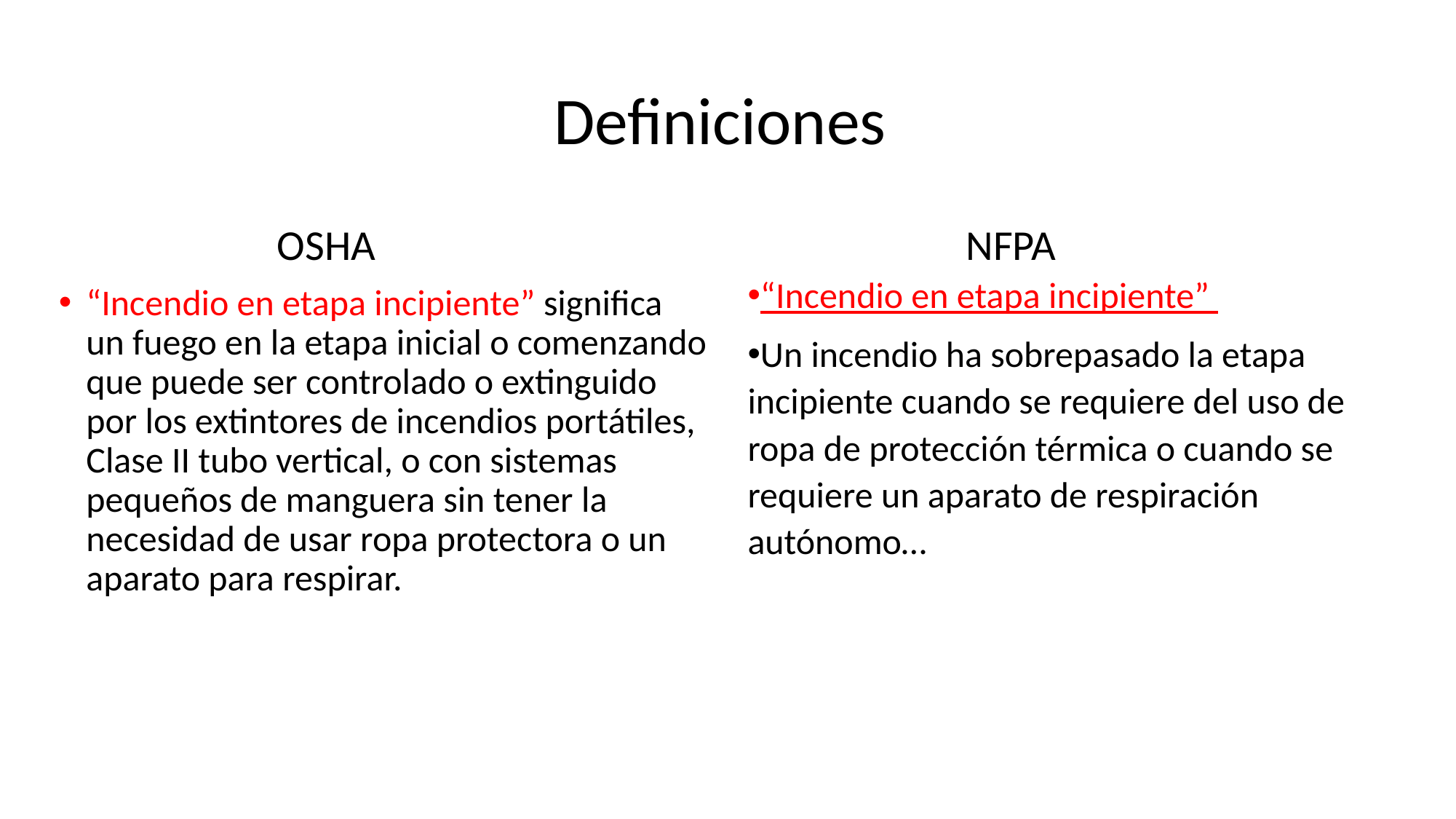

# Definiciones
		OSHA
“Incendio en etapa incipiente” significa un fuego en la etapa inicial o comenzando que puede ser controlado o extinguido por los extintores de incendios portátiles, Clase II tubo vertical, o con sistemas pequeños de manguera sin tener la necesidad de usar ropa protectora o un aparato para respirar.

		NFPA
“Incendio en etapa incipiente”
Un incendio ha sobrepasado la etapa incipiente cuando se requiere del uso de ropa de protección térmica o cuando se requiere un aparato de respiración autónomo…